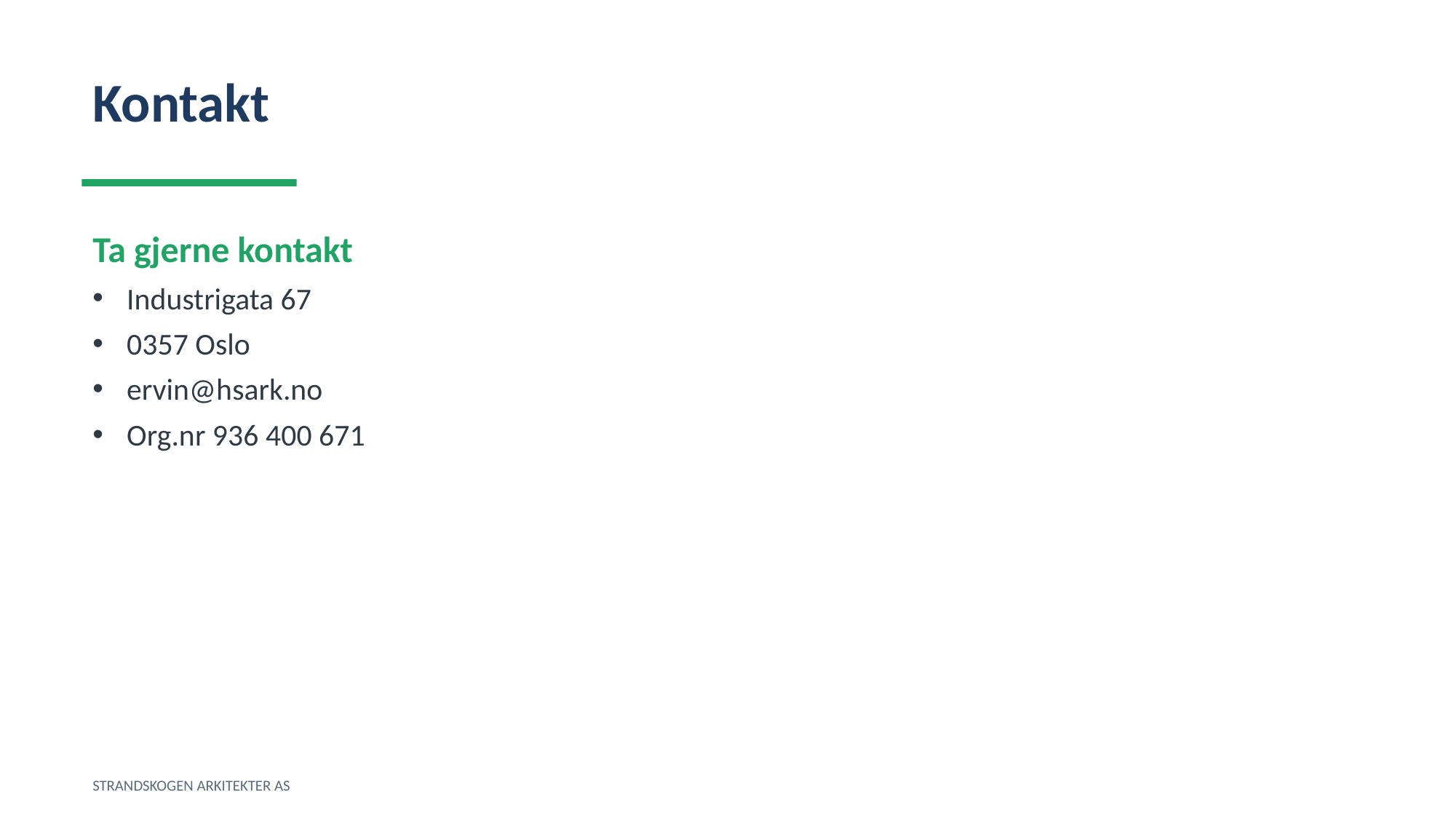

Kontakt

Ta gjerne kontakt
Industrigata 67
0357 Oslo
ervin@hsark.no
Org.nr 936 400 671
STRANDSKOGEN ARKITEKTER AS